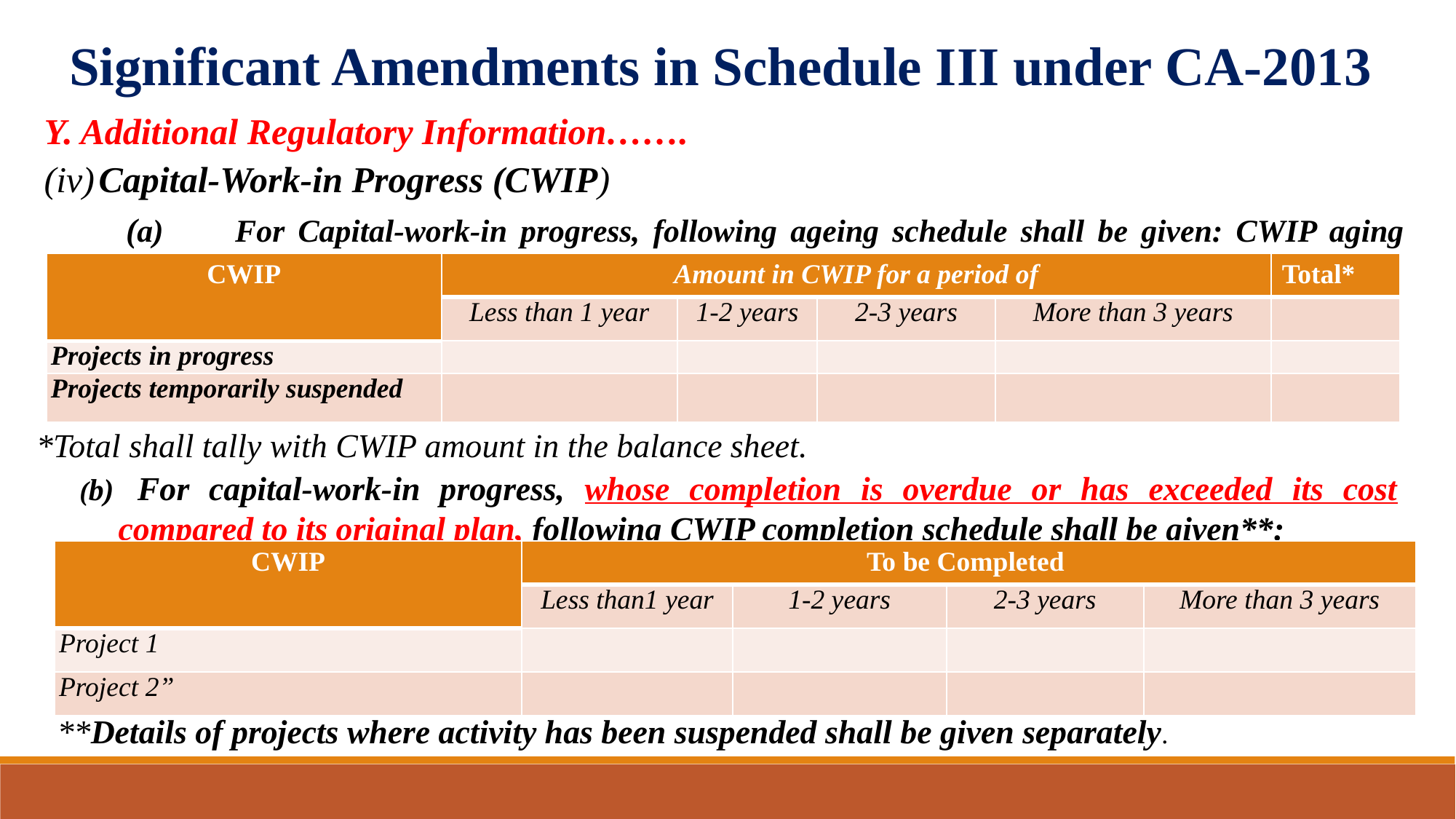

Significant Amendments in Schedule III under CA-2013
Y. Additional Regulatory Information…….
(iv)	Capital-Work-in Progress (CWIP)
	(a)	For Capital-work-in progress, following ageing schedule shall be given: CWIP aging schedule
| CWIP | Amount in CWIP for a period of |  |  |  | Total\* |
| --- | --- | --- | --- | --- | --- |
|  | Less than 1 year | 1-2 years | 2-3 years | More than 3 years |  |
| Projects in progress |  |  |  |  |  |
| Projects temporarily suspended |  |  |  |  |  |
*Total shall tally with CWIP amount in the balance sheet.
(b)	 For capital-work-in progress, whose completion is overdue or has exceeded its cost compared to its original plan, following CWIP completion schedule shall be given**:
| CWIP | To be Completed |  |  |  |
| --- | --- | --- | --- | --- |
|  | Less than1 year | 1-2 years | 2-3 years | More than 3 years |
| Project 1 |  |  |  |  |
| Project 2” |  |  |  |  |
**Details of projects where activity has been suspended shall be given separately.